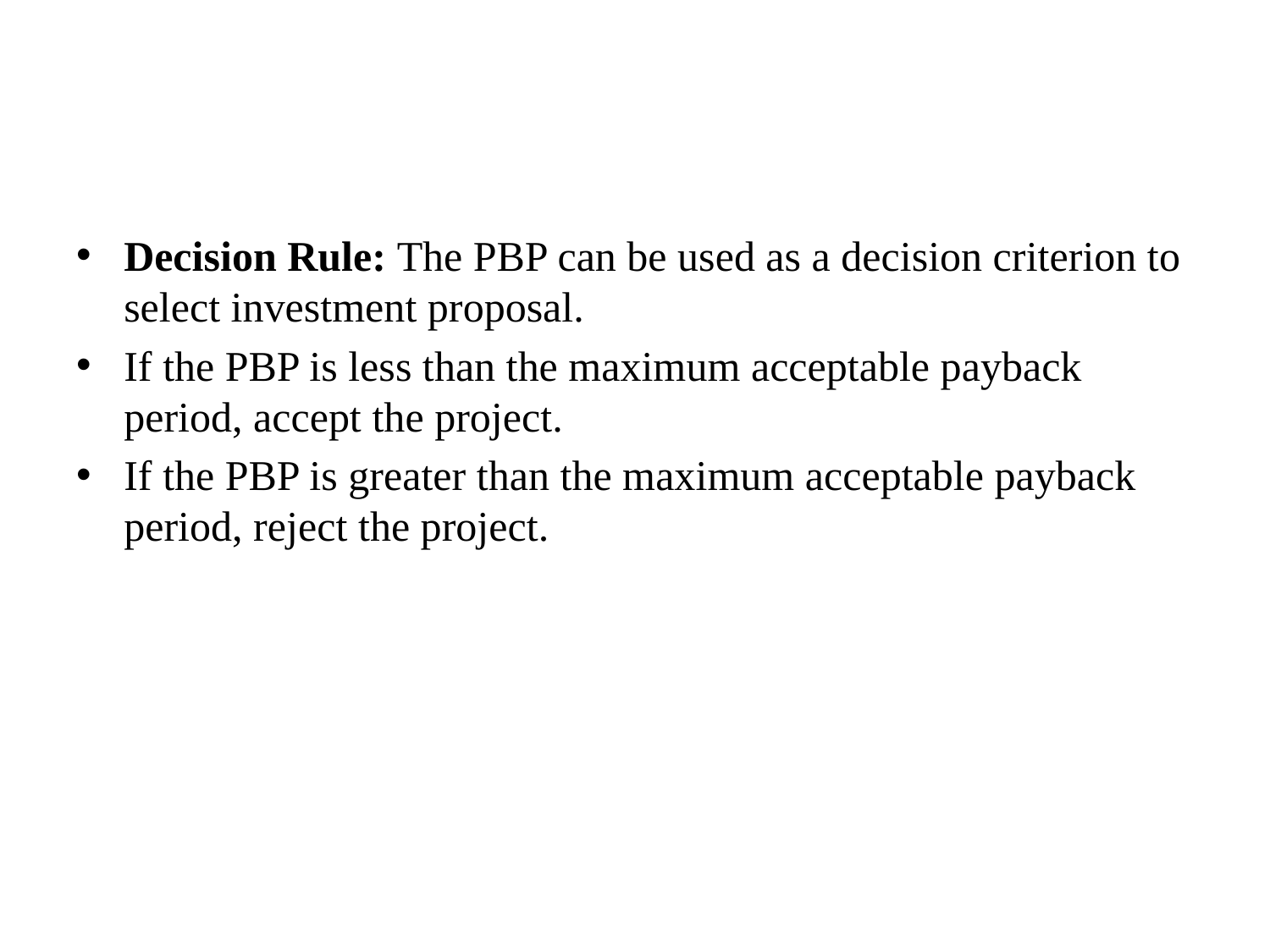

#
Decision Rule: The PBP can be used as a decision criterion to select investment proposal.
If the PBP is less than the maximum acceptable payback period, accept the project.
If the PBP is greater than the maximum acceptable payback period, reject the project.